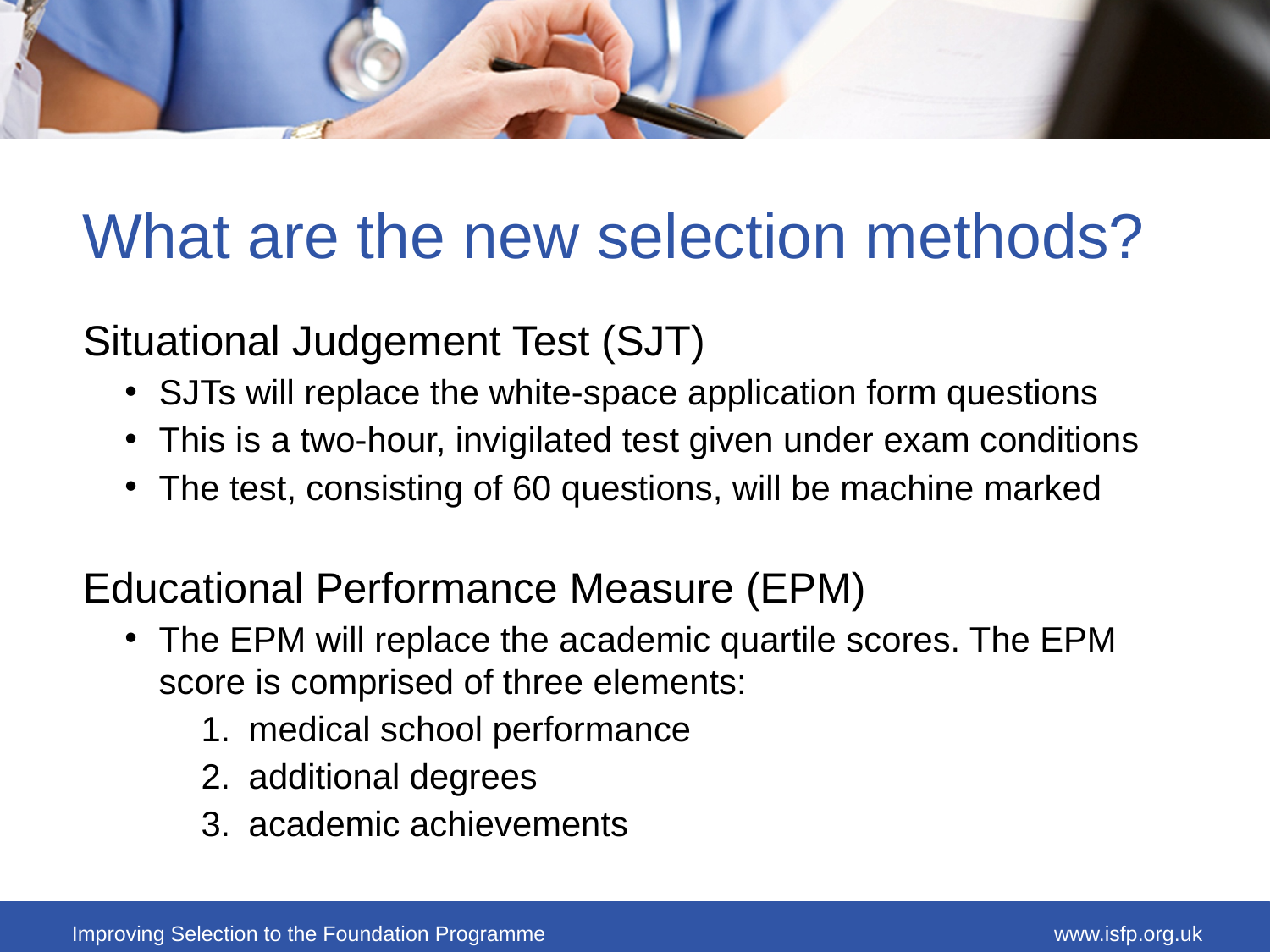

# What are the new selection methods?
Situational Judgement Test (SJT)
SJTs will replace the white-space application form questions
This is a two-hour, invigilated test given under exam conditions
The test, consisting of 60 questions, will be machine marked

Educational Performance Measure (EPM)
The EPM will replace the academic quartile scores. The EPM score is comprised of three elements:
medical school performance
additional degrees
academic achievements